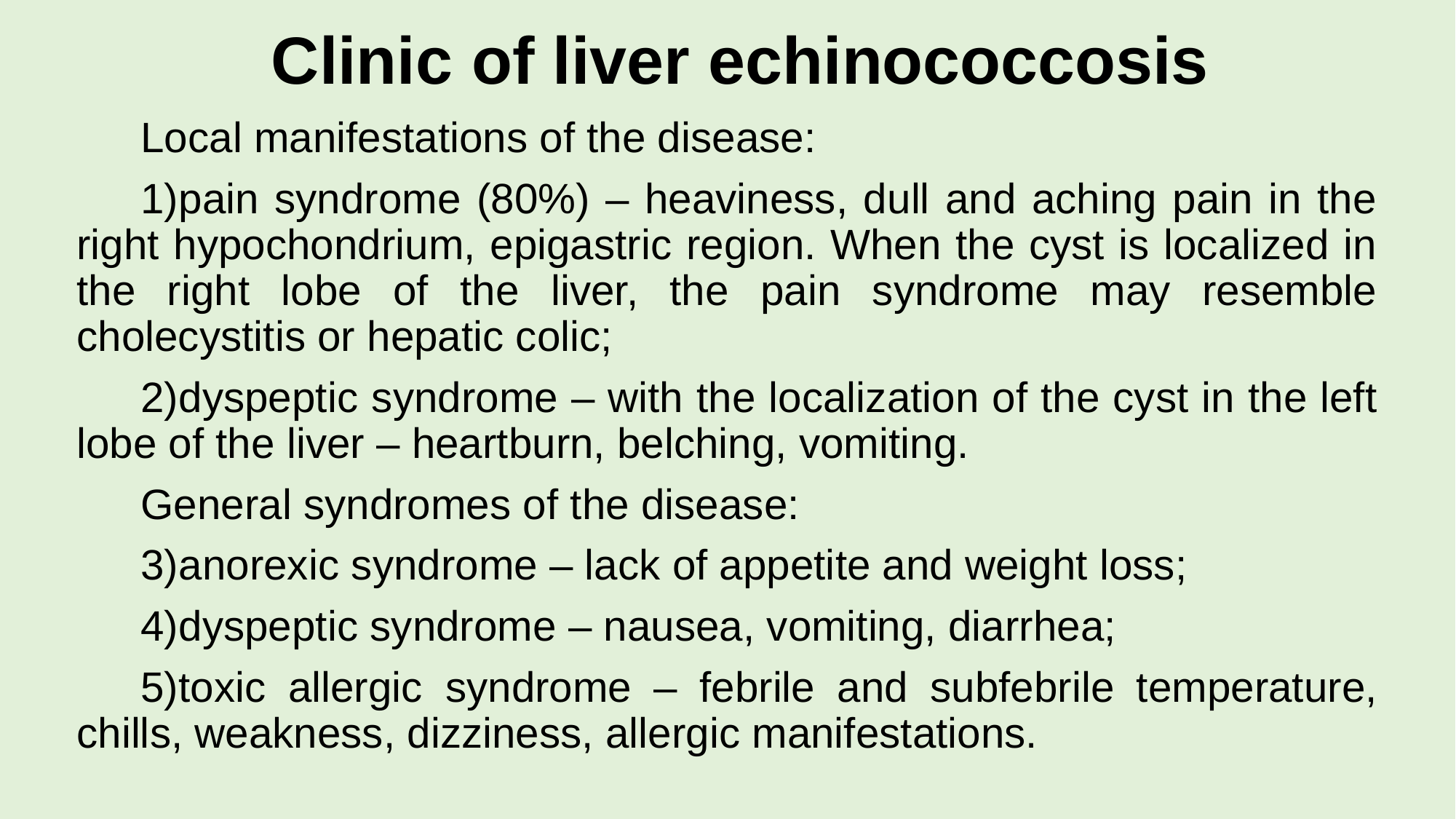

# Clinic of liver echinococcosis
Local manifestations of the disease:
pain syndrome (80%) – heaviness, dull and aching pain in the right hypochondrium, epigastric region. When the cyst is localized in the right lobe of the liver, the pain syndrome may resemble cholecystitis or hepatic colic;
dyspeptic syndrome – with the localization of the cyst in the left lobe of the liver – heartburn, belching, vomiting.
General syndromes of the disease:
anorexic syndrome – lack of appetite and weight loss;
dyspeptic syndrome – nausea, vomiting, diarrhea;
toxic allergic syndrome – febrile and subfebrile temperature, chills, weakness, dizziness, allergic manifestations.